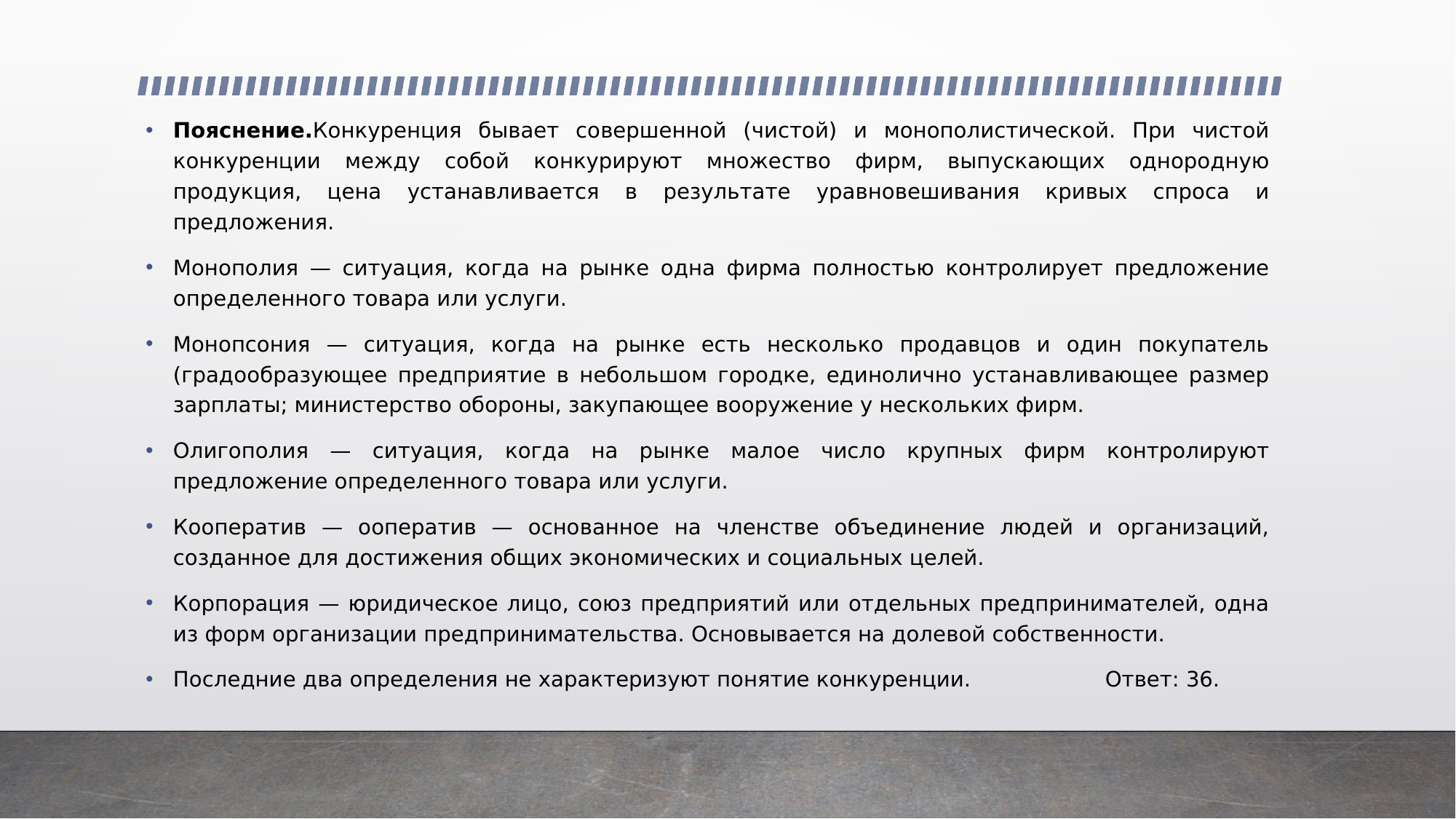

Пояснение.Конкуренция бывает совершенной (чистой) и монополистической. При чистой конкуренции между собой конкурируют множество фирм, выпускающих однородную продукция, цена устанавливается в результате уравновешивания кривых спроса и предложения.
Монополия — ситуация, когда на рынке одна фирма полностью контролирует предложение определенного товара или услуги.
Монопсония — ситуация, когда на рынке есть несколько продавцов и один покупатель (градообразующее предприятие в небольшом городке, единолично устанавливающее размер зарплаты; министерство обороны, закупающее вооружение у нескольких фирм.
Олигополия — ситуация, когда на рынке малое число крупных фирм контролируют предложение определенного товара или услуги.
Кооператив — ооператив — основанное на членстве объединение людей и организаций, созданное для достижения общих экономических и социальных целей.
Корпорация — юридическое лицо, союз предприятий или отдельных предпринимателей, одна из форм организации предпринимательства. Основывается на долевой собственности.
Последние два определения не характеризуют понятие конкуренции.                    Ответ: 36.